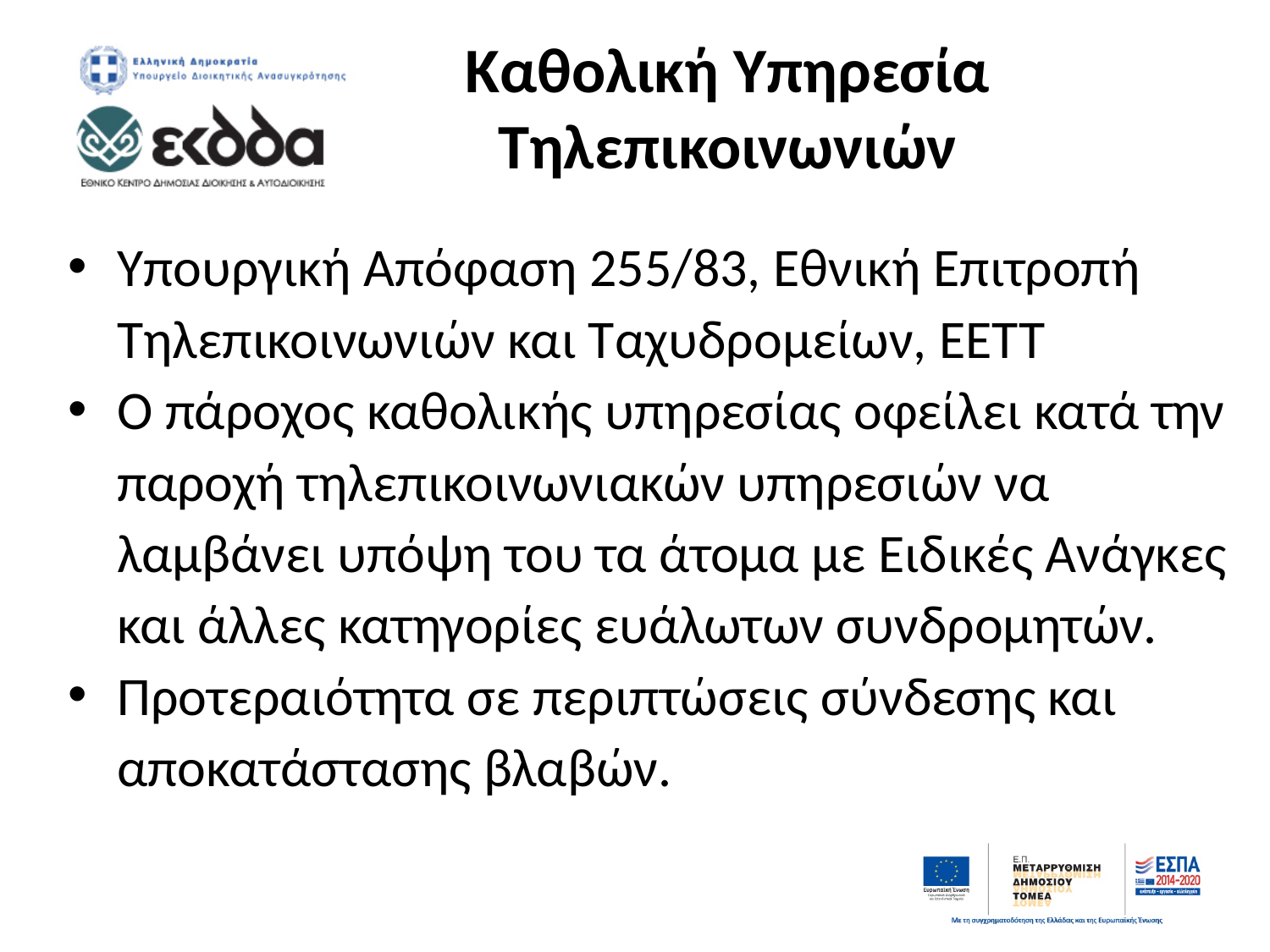

# Καθολική Υπηρεσία Τηλεπικοινωνιών
Υπουργική Απόφαση 255/83, Εθνική Επιτροπή Τηλεπικοινωνιών και Ταχυδρομείων, ΕΕΤΤ
Ο πάροχος καθολικής υπηρεσίας οφείλει κατά την παροχή τηλεπικοινωνιακών υπηρεσιών να λαμβάνει υπόψη του τα άτομα με Ειδικές Ανάγκες και άλλες κατηγορίες ευάλωτων συνδρομητών.
Προτεραιότητα σε περιπτώσεις σύνδεσης και αποκατάστασης βλαβών.